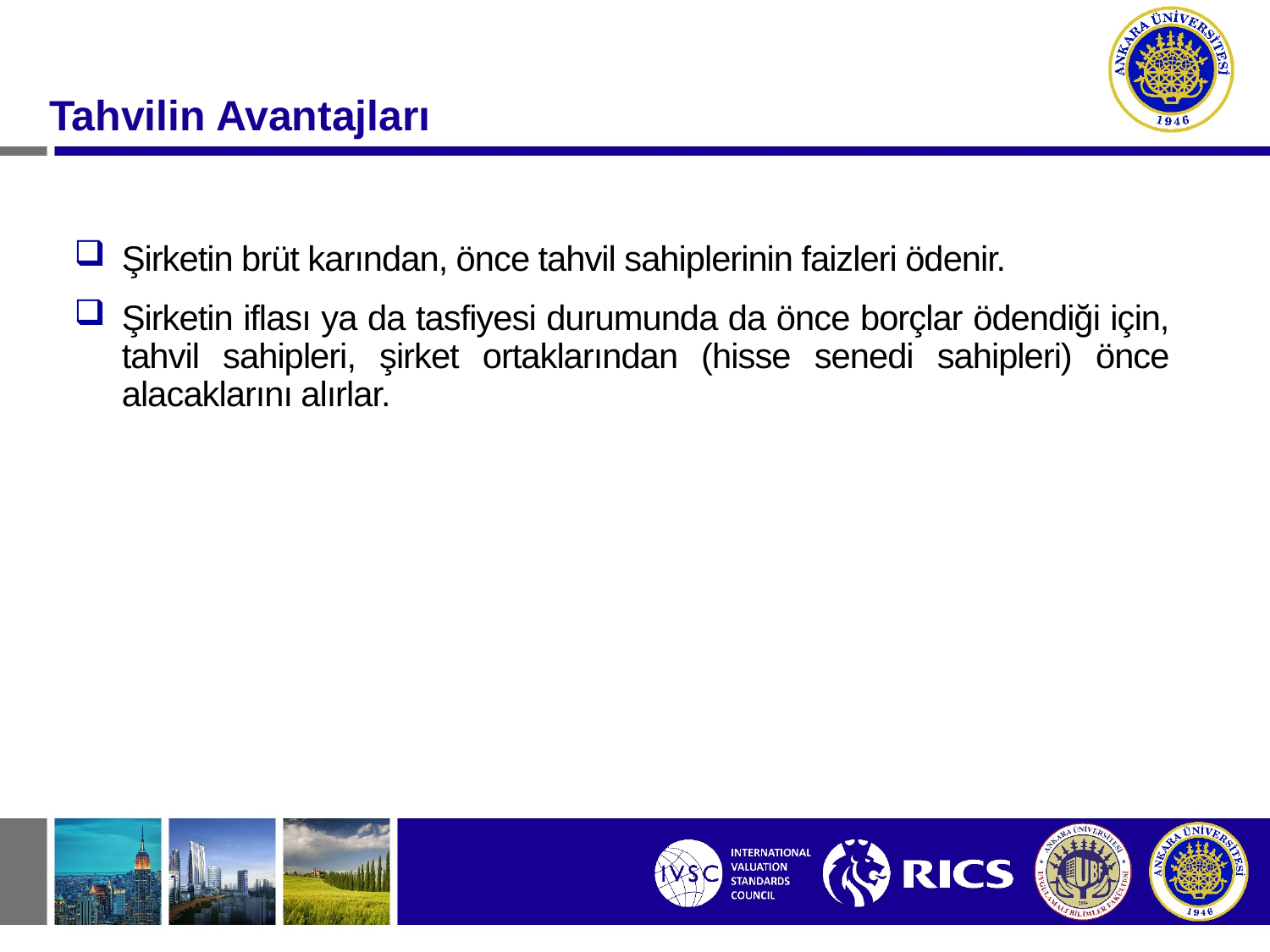

# Tahvilin Avantajları

Şirketin brüt karından, önce tahvil sahiplerinin faizleri ödenir.
Şirketin iflası ya da tasfiyesi durumunda da önce borçlar ödendiği için, tahvil sahipleri, şirket ortaklarından (hisse senedi sahipleri) önce alacaklarını alırlar.